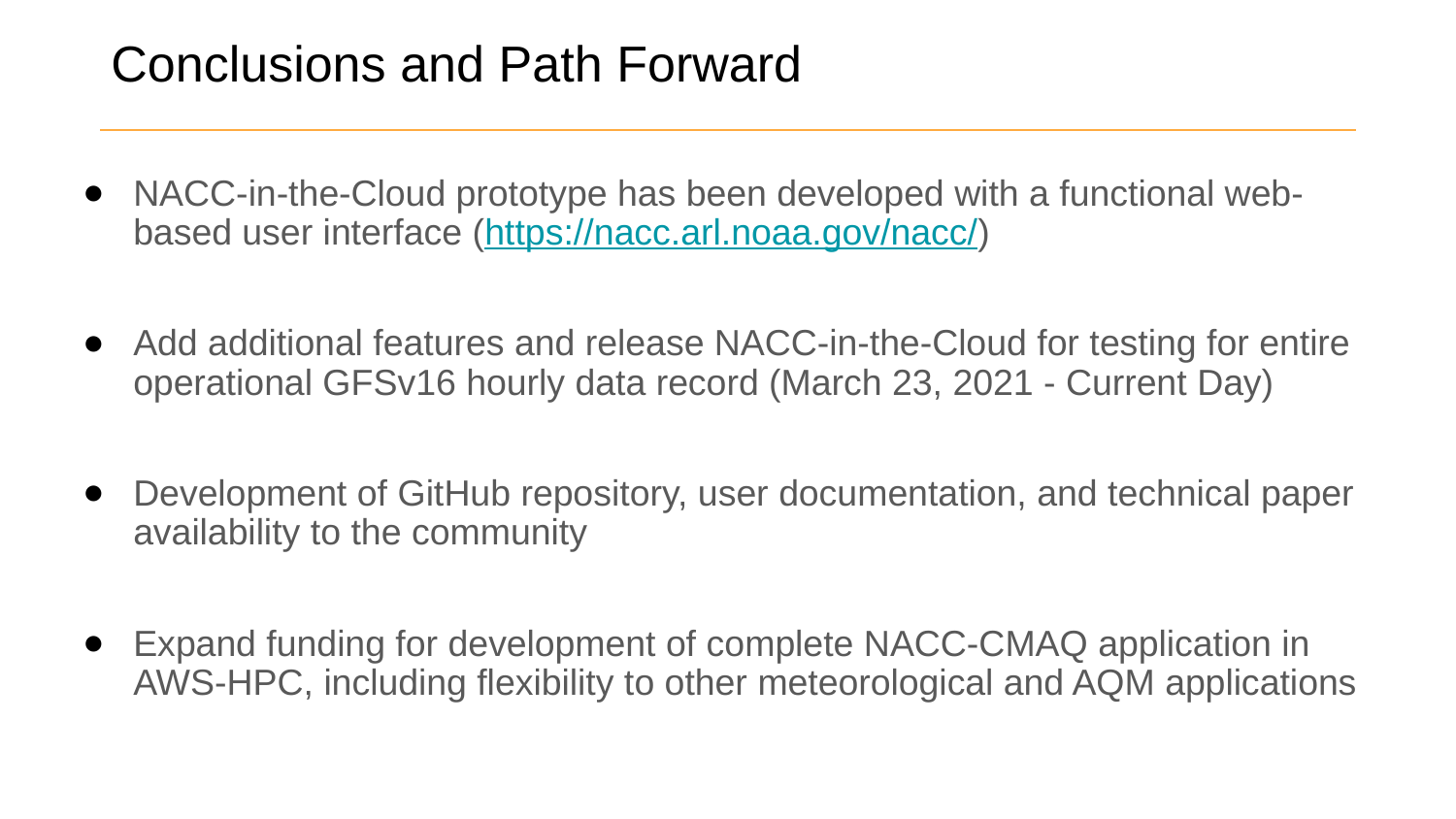

# Conclusions and Path Forward
NACC-in-the-Cloud prototype has been developed with a functional web-based user interface (https://nacc.arl.noaa.gov/nacc/)

Add additional features and release NACC-in-the-Cloud for testing for entire operational GFSv16 hourly data record (March 23, 2021 - Current Day)

Development of GitHub repository, user documentation, and technical paper availability to the community

Expand funding for development of complete NACC-CMAQ application in AWS-HPC, including flexibility to other meteorological and AQM applications